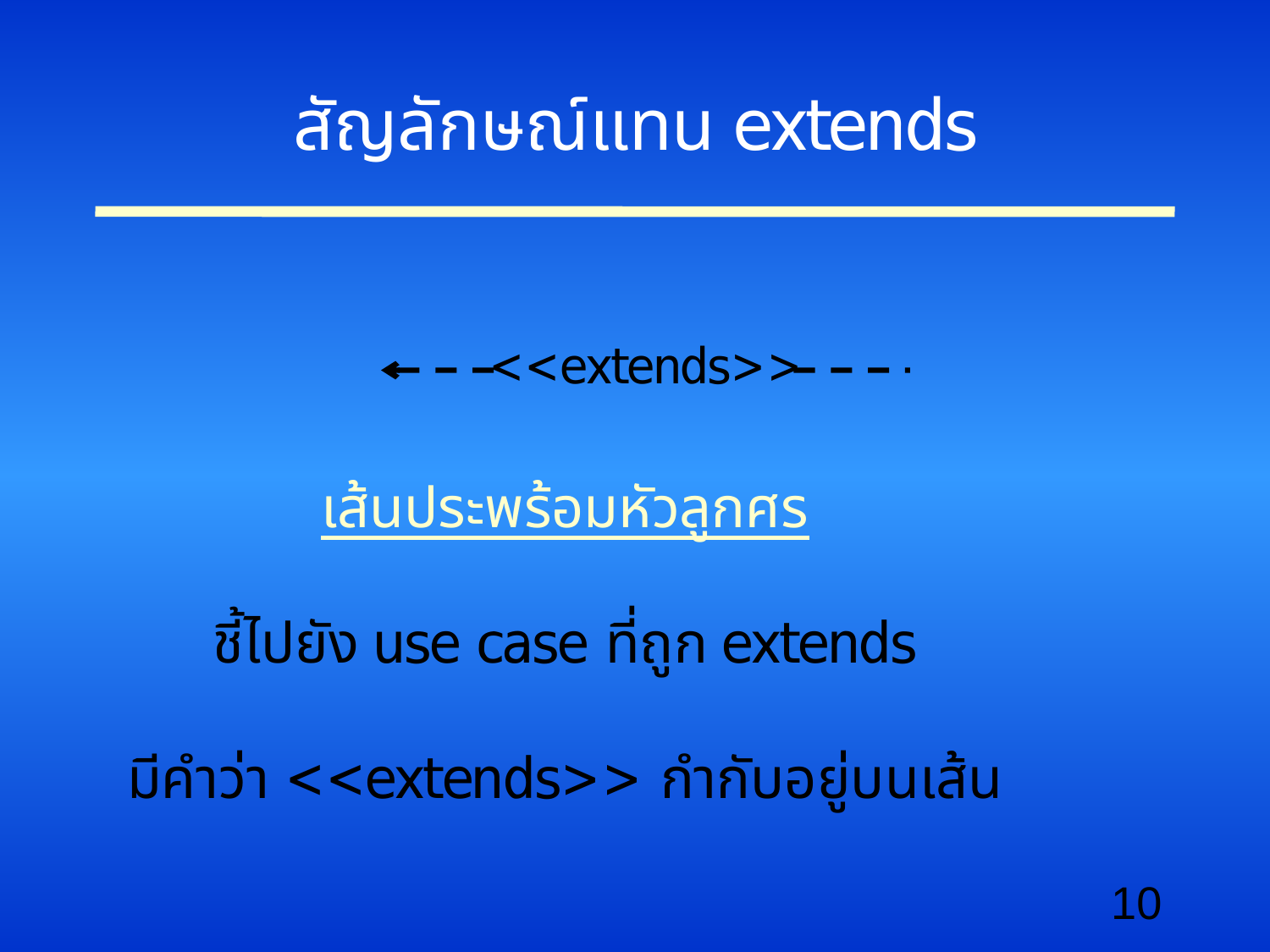

# สัญลักษณ์แทน extends
<<extends>>

เส้นประพร้อมหัวลูกศร

ชี้ไปยัง use case ที่ถูก extends

มีคำว่า <<extends>> กำกับอยู่บนเส้น
10